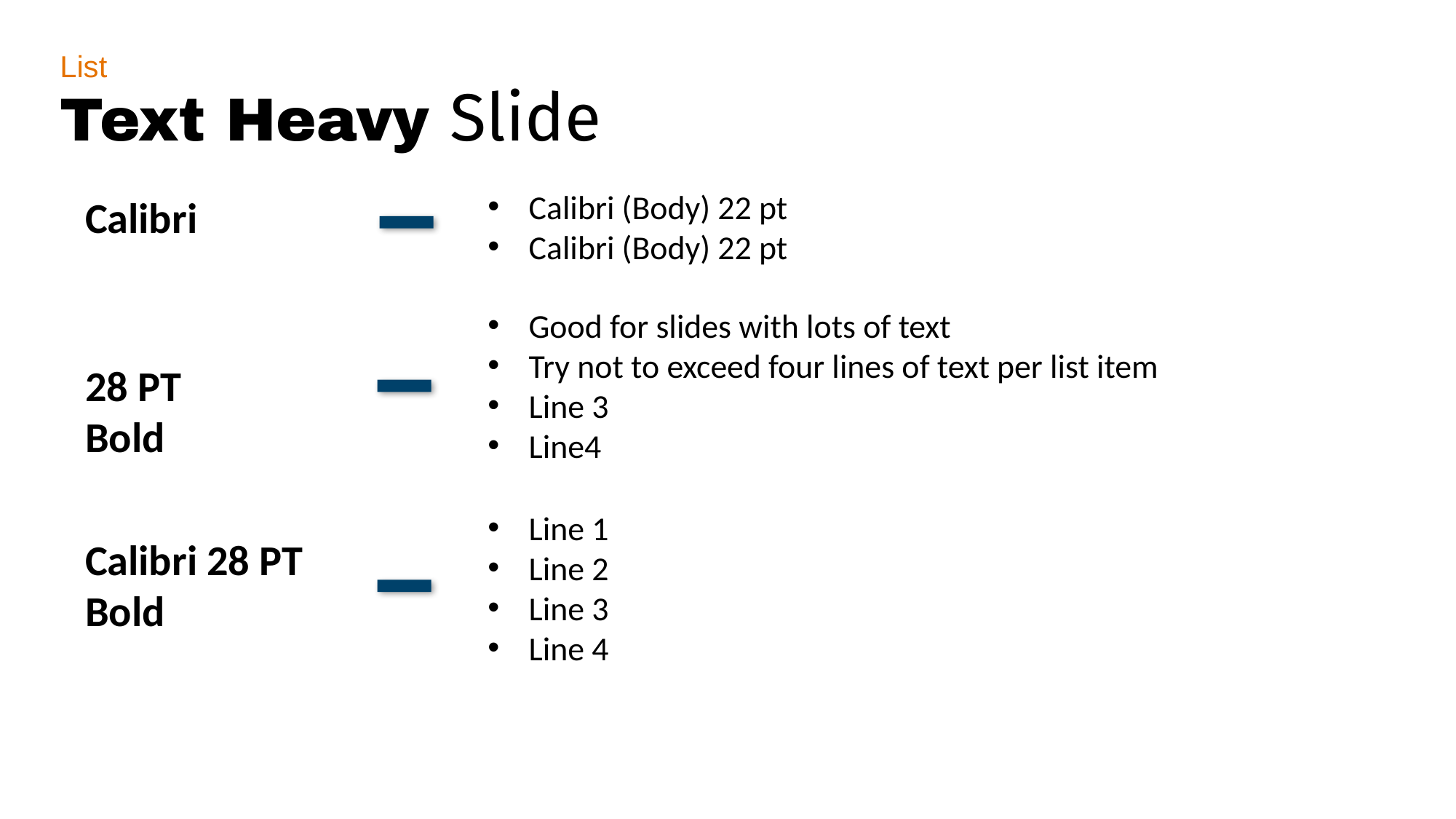

List
Text Heavy Slide
Calibri (Body) 22 pt
Calibri (Body) 22 pt
Calibri

Good for slides with lots of text
Try not to exceed four lines of text per list item
Line 3
Line4
28 PT Bold

Line 1
Line 2
Line 3
Line 4
Calibri 28 PT Bold